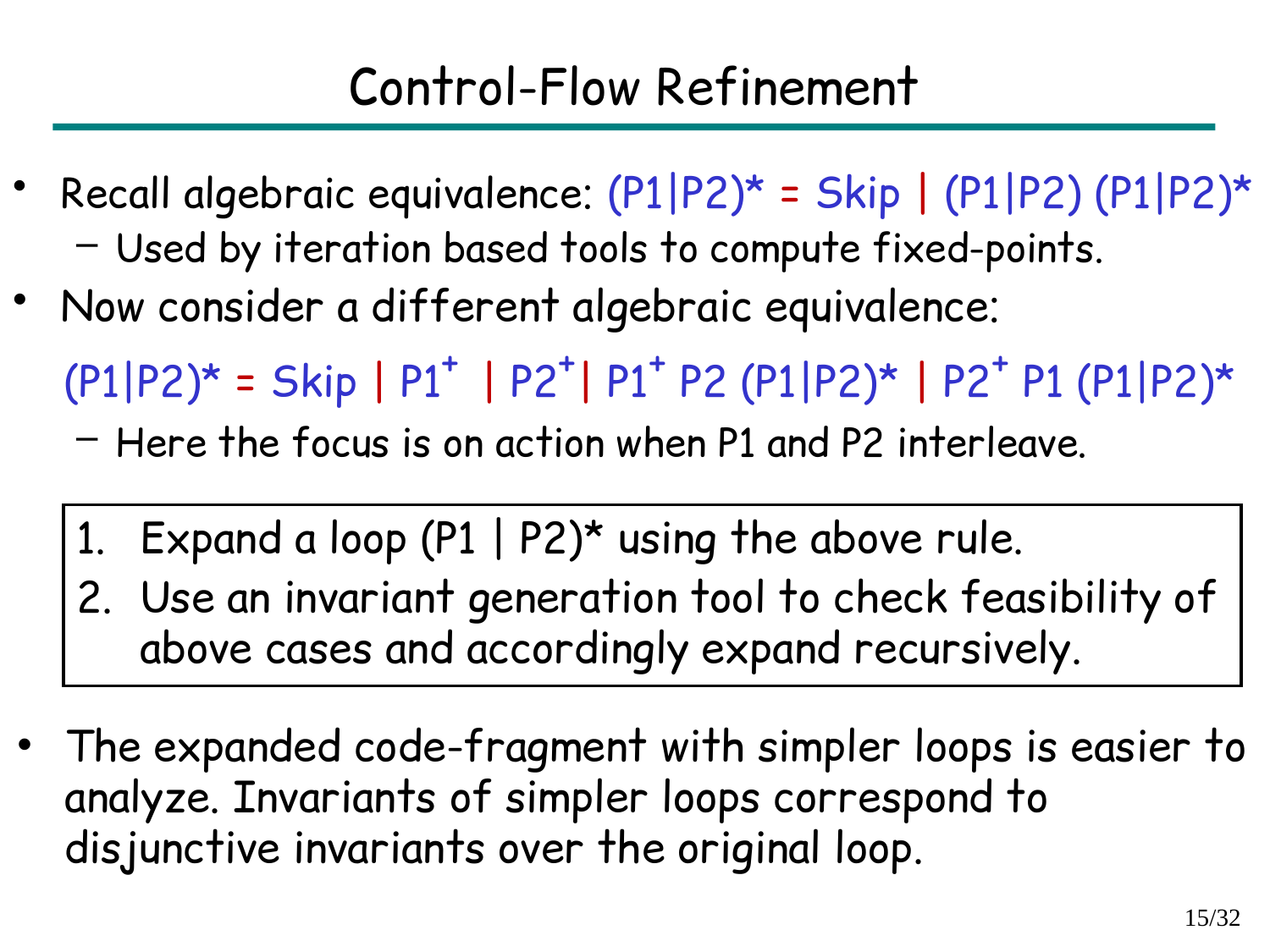

# Control-Flow Refinement
Recall algebraic equivalence: (P1|P2)* = Skip | (P1|P2) (P1|P2)*
Used by iteration based tools to compute fixed-points.
Now consider a different algebraic equivalence:
    (P1|P2)* = Skip | P1+ | P2+| P1+ P2 (P1|P2)* | P2+ P1 (P1|P2)*
Here the focus is on action when P1 and P2 interleave.

Expand a loop (P1 | P2)* using the above rule.
Use an invariant generation tool to check feasibility of above cases and accordingly expand recursively.

The expanded code-fragment with simpler loops is easier to analyze. Invariants of simpler loops correspond to disjunctive invariants over the original loop.

15/32